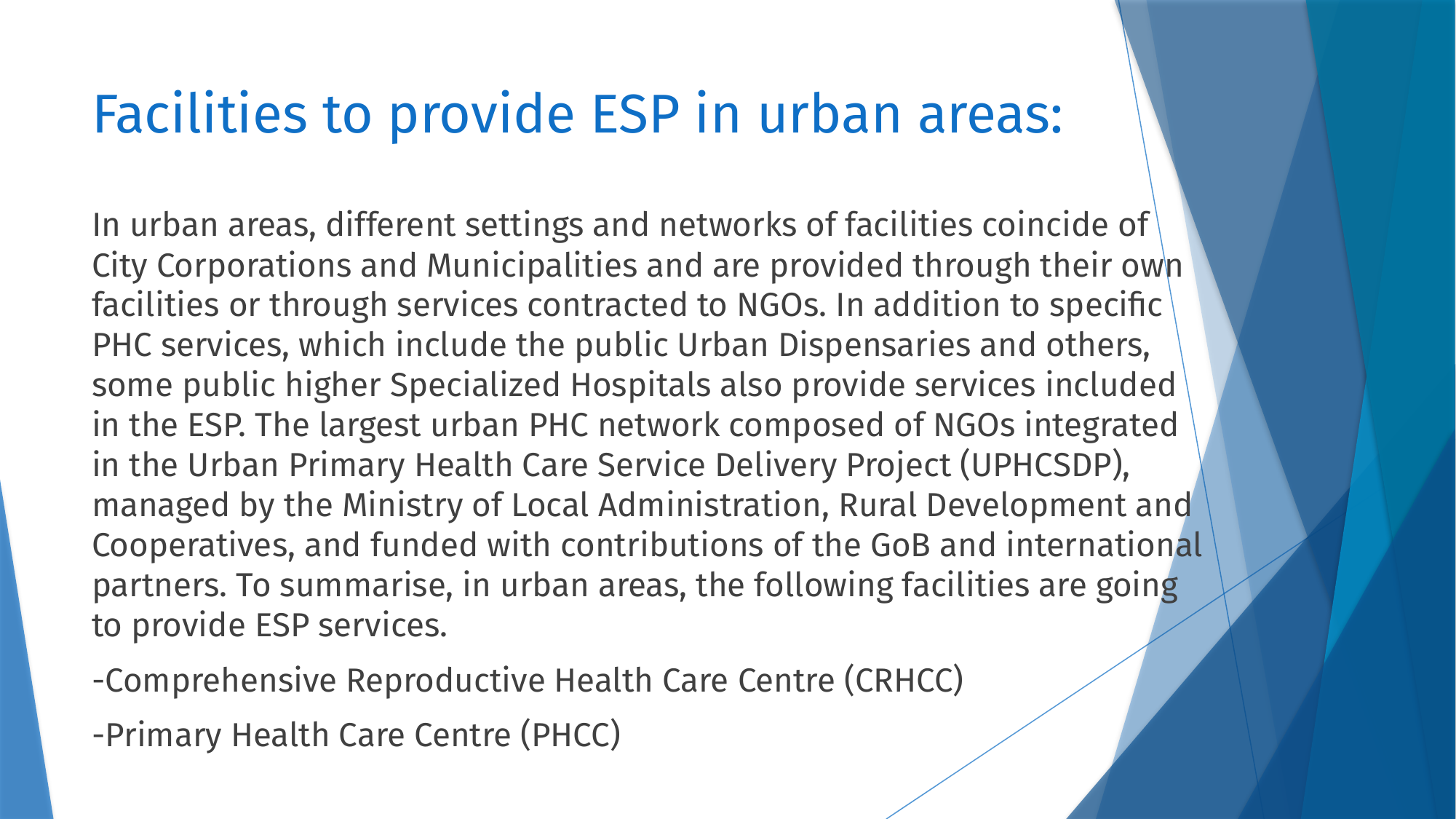

# Facilities to provide ESP in urban areas:
In urban areas, different settings and networks of facilities coincide of City Corporations and Municipalities and are provided through their own facilities or through services contracted to NGOs. In addition to specific PHC services, which include the public Urban Dispensaries and others, some public higher Specialized Hospitals also provide services included in the ESP. The largest urban PHC network composed of NGOs integrated in the Urban Primary Health Care Service Delivery Project (UPHCSDP), managed by the Ministry of Local Administration, Rural Development and Cooperatives, and funded with contributions of the GoB and international partners. To summarise, in urban areas, the following facilities are going to provide ESP services.
-Comprehensive Reproductive Health Care Centre (CRHCC)
-Primary Health Care Centre (PHCC)